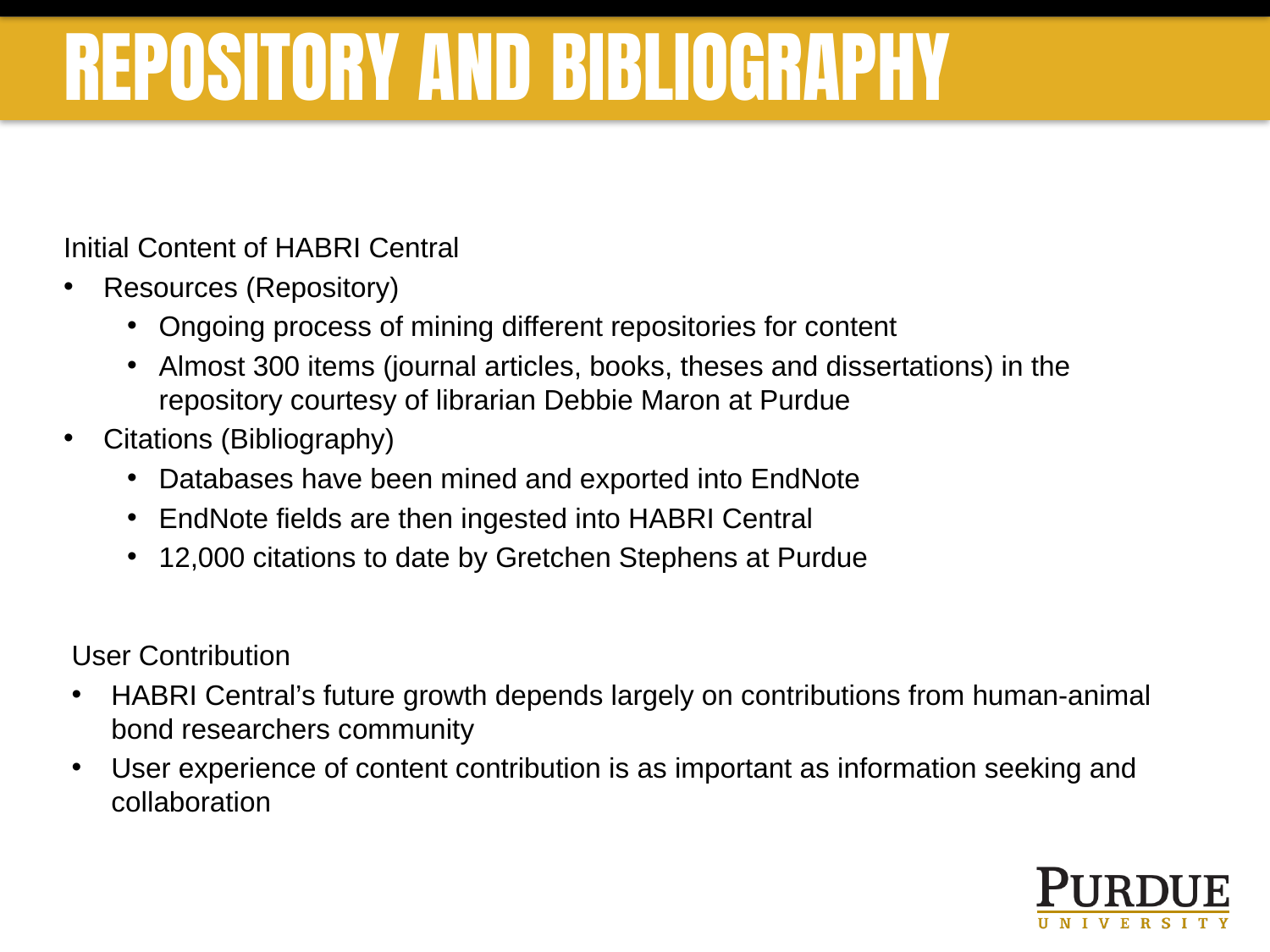

# Repository and Bibliography
Initial Content of HABRI Central
Resources (Repository)
Ongoing process of mining different repositories for content
Almost 300 items (journal articles, books, theses and dissertations) in the repository courtesy of librarian Debbie Maron at Purdue
Citations (Bibliography)
Databases have been mined and exported into EndNote
EndNote fields are then ingested into HABRI Central
12,000 citations to date by Gretchen Stephens at Purdue

User Contribution
HABRI Central’s future growth depends largely on contributions from human-animal bond researchers community
User experience of content contribution is as important as information seeking and collaboration